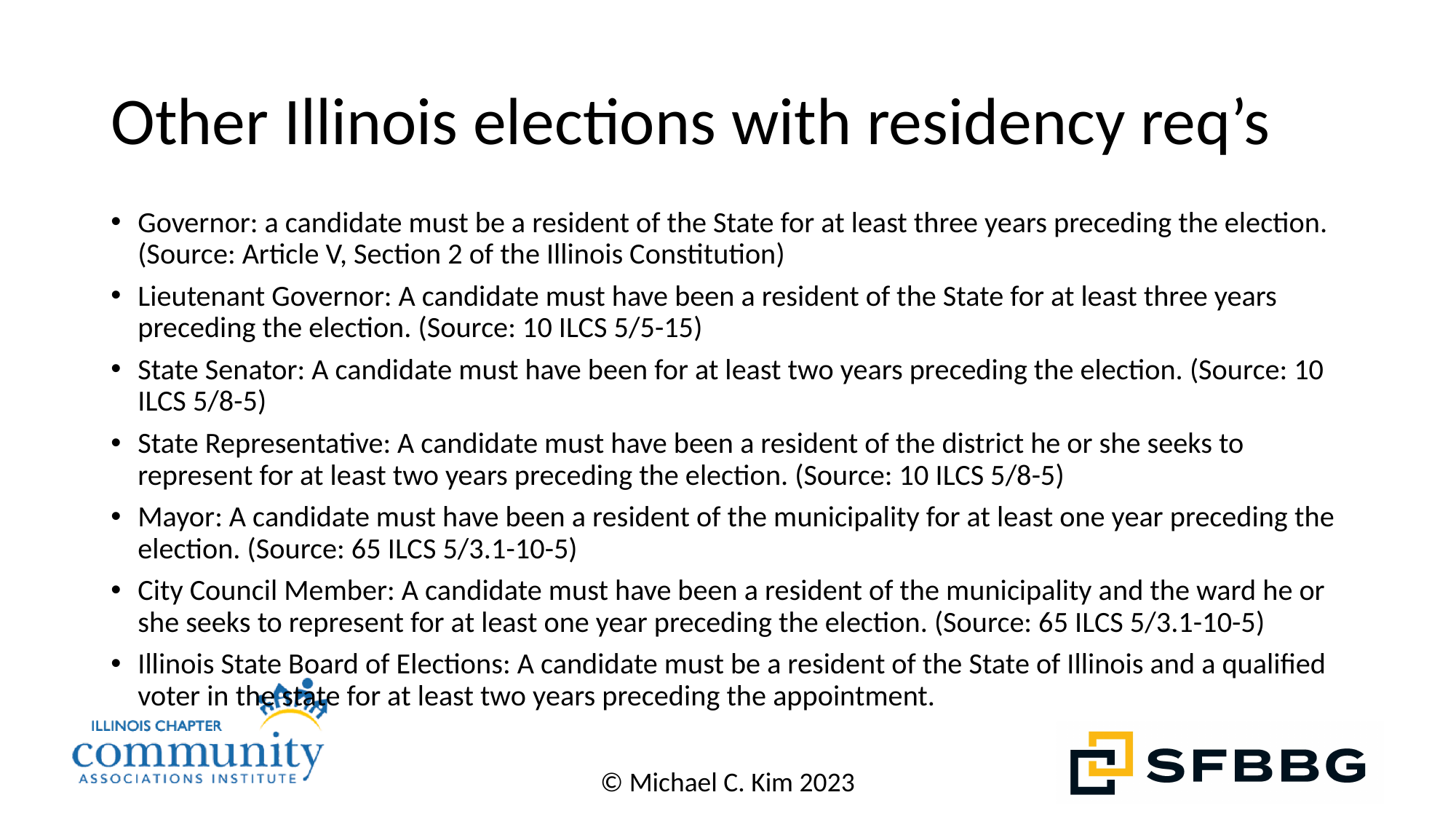

# Other Illinois elections with residency req’s
Governor: a candidate must be a resident of the State for at least three years preceding the election. (Source: Article V, Section 2 of the Illinois Constitution)
Lieutenant Governor: A candidate must have been a resident of the State for at least three years preceding the election. (Source: 10 ILCS 5/5-15)
State Senator: A candidate must have been for at least two years preceding the election. (Source: 10 ILCS 5/8-5)
State Representative: A candidate must have been a resident of the district he or she seeks to represent for at least two years preceding the election. (Source: 10 ILCS 5/8-5)
Mayor: A candidate must have been a resident of the municipality for at least one year preceding the election. (Source: 65 ILCS 5/3.1-10-5)
City Council Member: A candidate must have been a resident of the municipality and the ward he or she seeks to represent for at least one year preceding the election. (Source: 65 ILCS 5/3.1-10-5)
Illinois State Board of Elections: A candidate must be a resident of the State of Illinois and a qualified voter in the state for at least two years preceding the appointment.